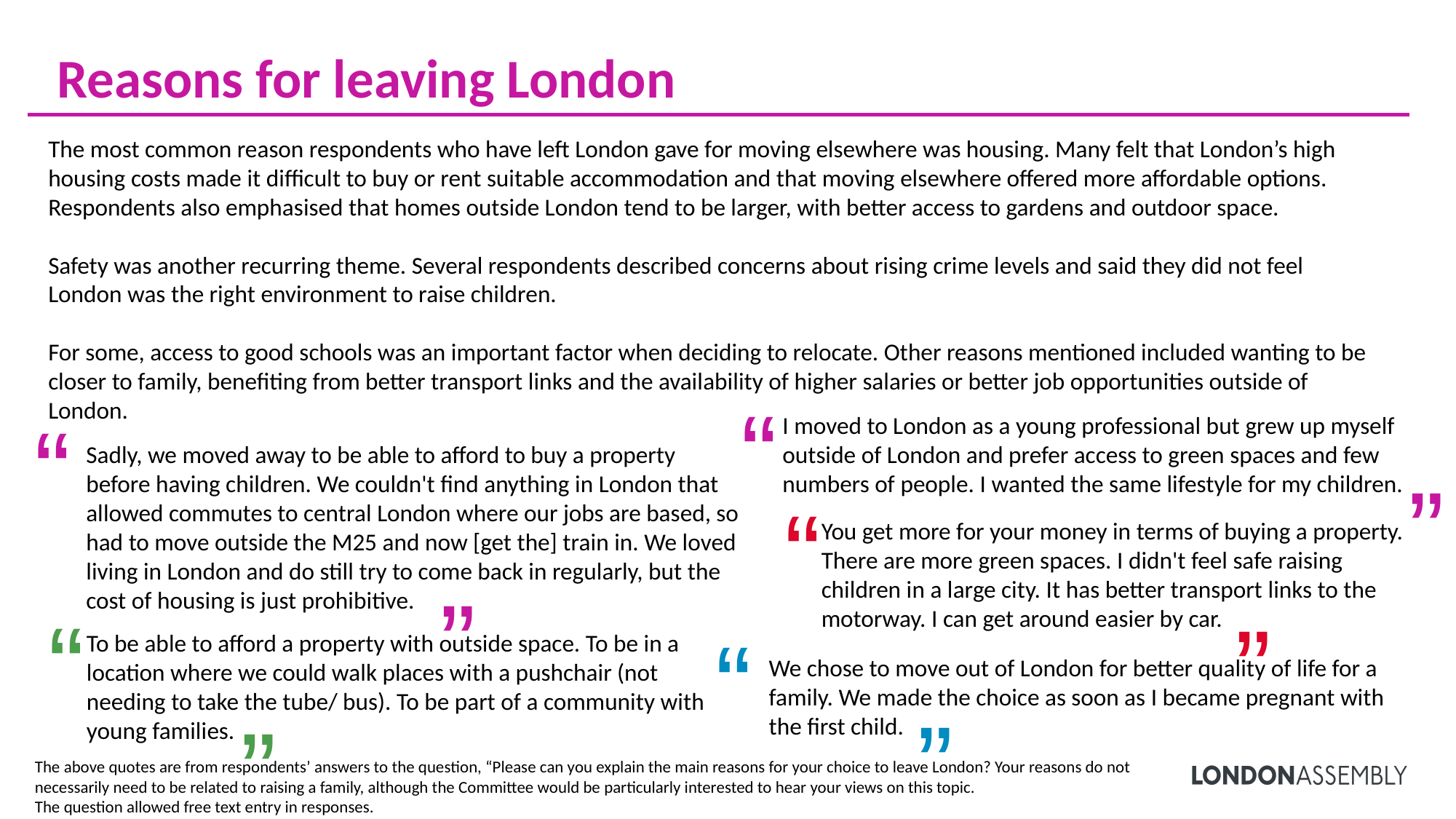

Reasons for leaving London
The most common reason respondents who have left London gave for moving elsewhere was housing. Many felt that London’s high housing costs made it difficult to buy or rent suitable accommodation and that moving elsewhere offered more affordable options. Respondents also emphasised that homes outside London tend to be larger, with better access to gardens and outdoor space.

Safety was another recurring theme. Several respondents described concerns about rising crime levels and said they did not feel London was the right environment to raise children.

For some, access to good schools was an important factor when deciding to relocate. Other reasons mentioned included wanting to be closer to family, benefiting from better transport links and the availability of higher salaries or better job opportunities outside of London.
“
I moved to London as a young professional but grew up myself outside of London and prefer access to green spaces and few numbers of people. I wanted the same lifestyle for my children.
”
“
Sadly, we moved away to be able to afford to buy a property before having children. We couldn't find anything in London that allowed commutes to central London where our jobs are based, so had to move outside the M25 and now [get the] train in. We loved living in London and do still try to come back in regularly, but the cost of housing is just prohibitive.
”
“
You get more for your money in terms of buying a property. There are more green spaces. I didn't feel safe raising children in a large city. It has better transport links to the motorway. I can get around easier by car.
”
“
To be able to afford a property with outside space. To be in a location where we could walk places with a pushchair (not needing to take the tube/ bus). To be part of a community with young families.
”
“
We chose to move out of London for better quality of life for a family. We made the choice as soon as I became pregnant with the first child.
”
The above quotes are from respondents’ answers to the question, “Please can you explain the main reasons for your choice to leave London? Your reasons do not necessarily need to be related to raising a family, although the Committee would be particularly interested to hear your views on this topic.
The question allowed free text entry in responses.